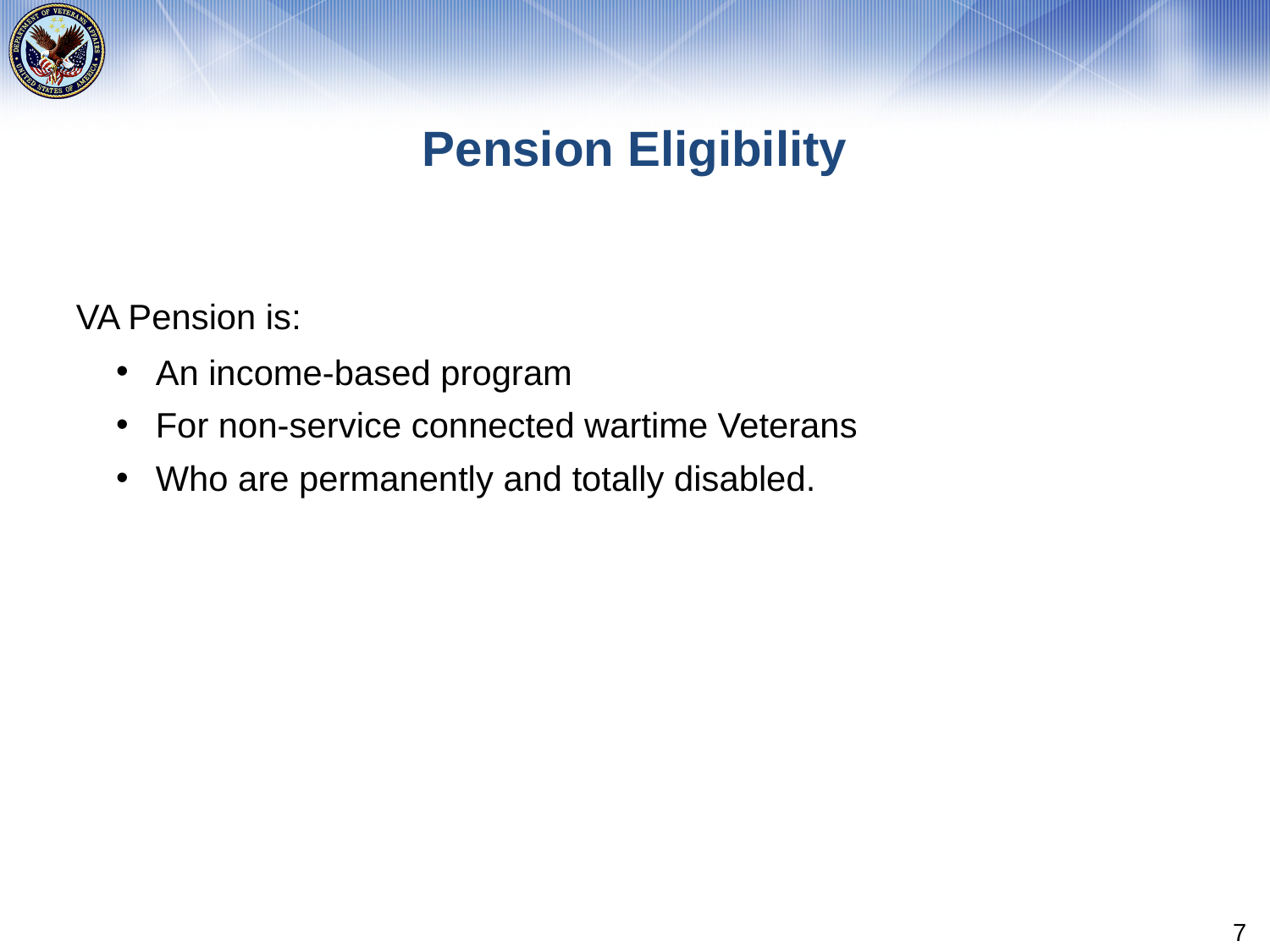

# Pension Eligibility
VA Pension is:
An income-based program
For non-service connected wartime Veterans
Who are permanently and totally disabled.

7